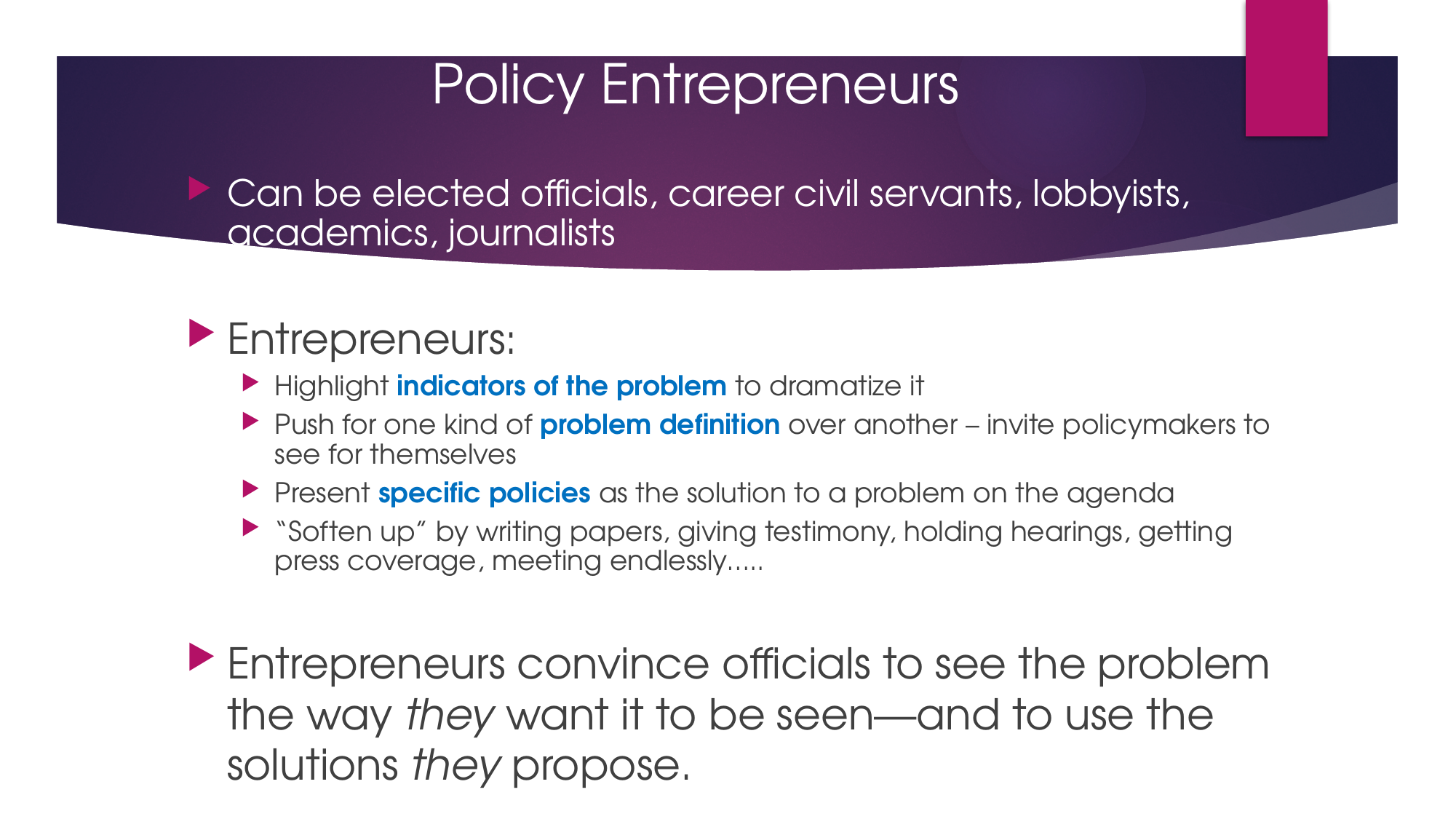

# Policy Entrepreneurs

Can be elected officials, career civil servants, lobbyists, academics, journalists

Entrepreneurs:
Highlight indicators of the problem to dramatize it
Push for one kind of problem definition over another – invite policymakers to see for themselves
Present specific policies as the solution to a problem on the agenda
“Soften up” by writing papers, giving testimony, holding hearings, getting press coverage, meeting endlessly…..

Entrepreneurs convince officials to see the problem the way they want it to be seen—and to use the solutions they propose.